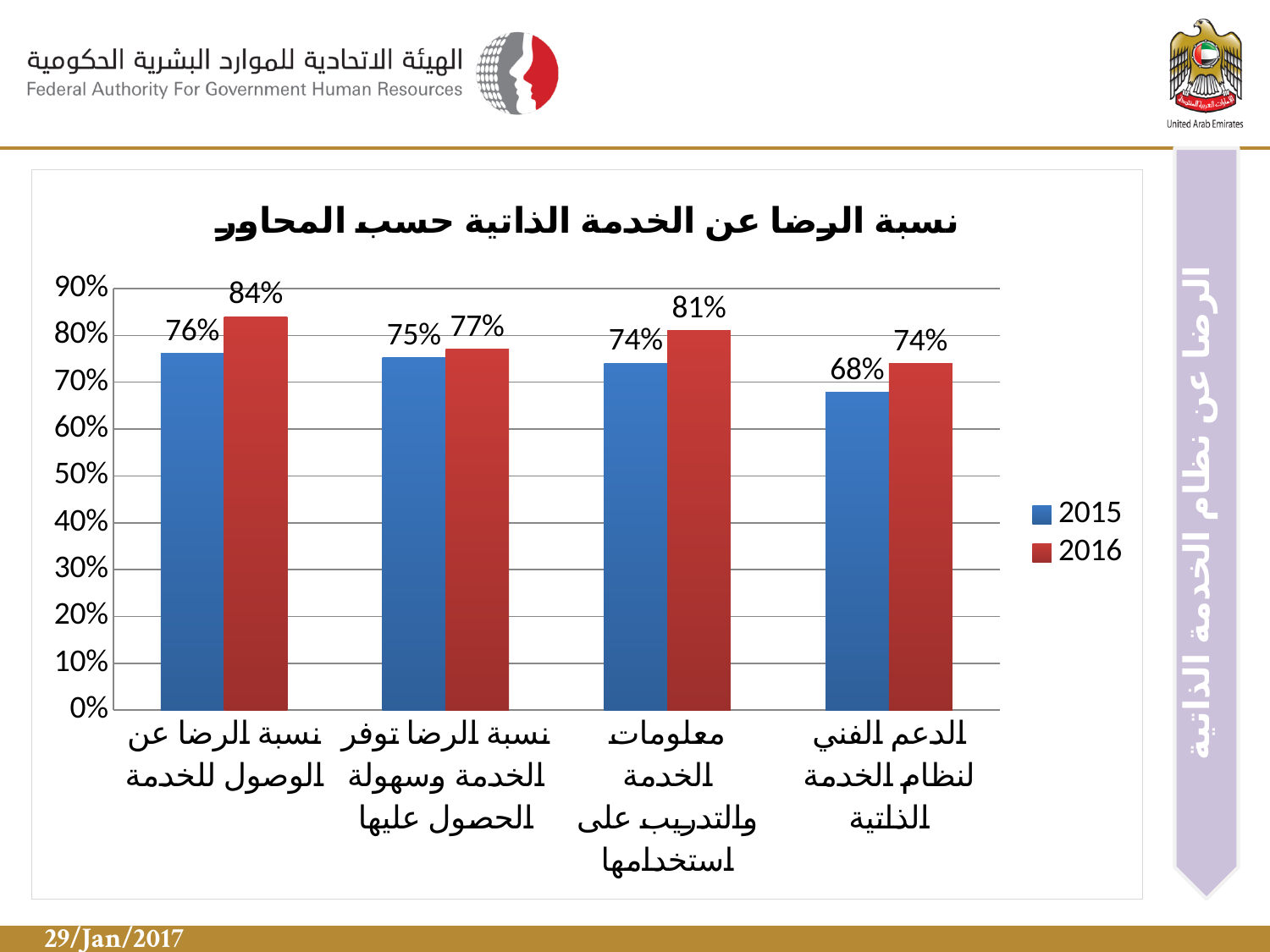

### Chart: نسبة الرضا عن الخدمة الذاتية حسب المحاور

| Category | 2015 | 2016 |
|---|---|---|
| نسبة الرضا عن الوصول للخدمة | 0.761163757273483 | 0.84 |
| نسبة الرضا توفر الخدمة وسهولة الحصول عليها | 0.7527980049875311 | 0.77 |
| معلومات الخدمة والتدريب على استخدامها | 0.7406090071647902 | 0.81 |
| الدعم الفني لنظام الخدمة الذاتية | 0.6778403275332651 | 0.74 |
الرضا عن نظام الخدمة الذاتية